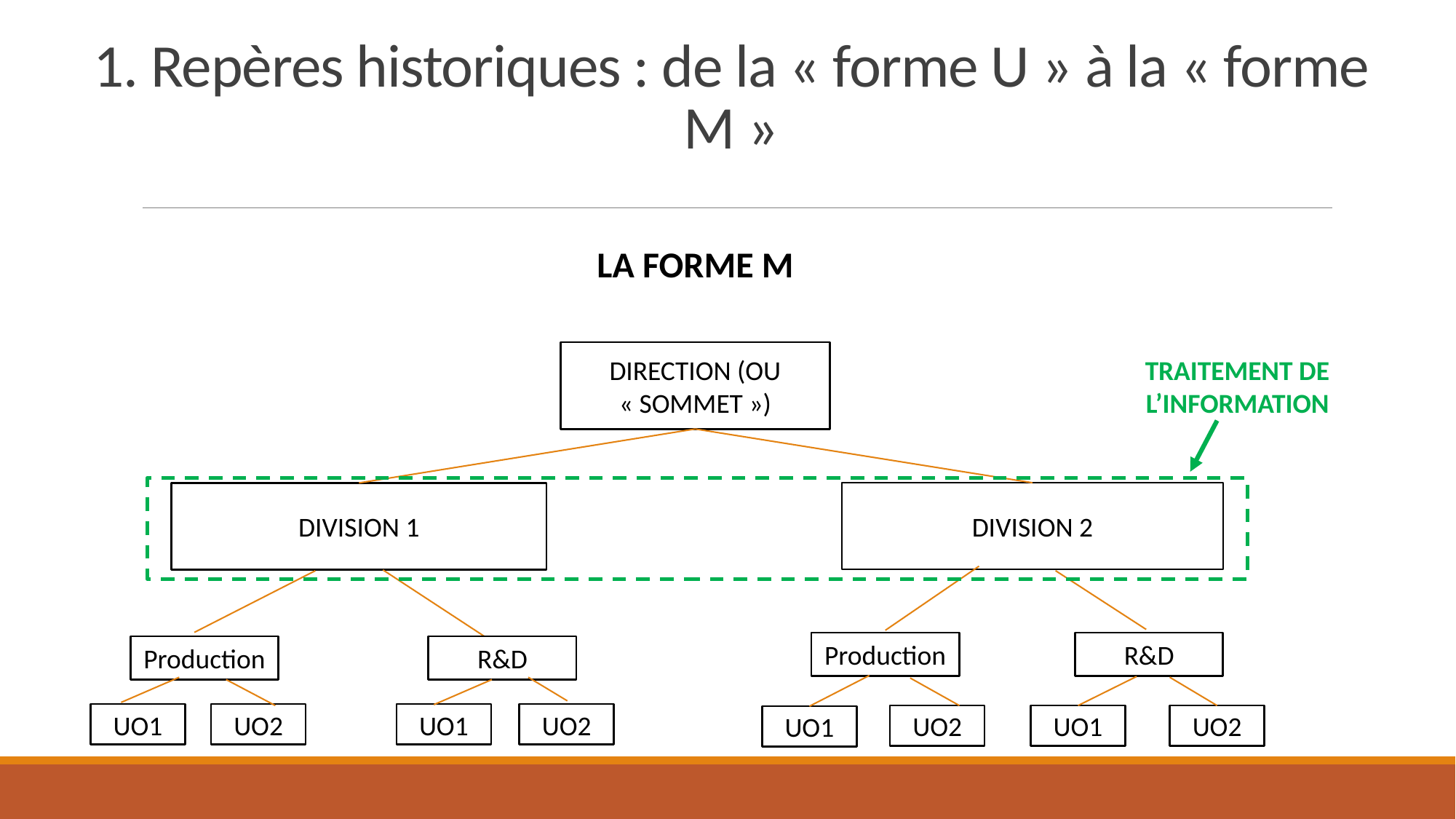

# 1. Repères historiques : de la « forme U » à la « forme M »
LA FORME M
TRAITEMENT DE L’INFORMATION
DIRECTION (OU « SOMMET »)

DIVISION 2
DIVISION 1
Production
R&D
Production
R&D
UO1
UO2
UO1
UO2
UO2
UO1
UO2
UO1